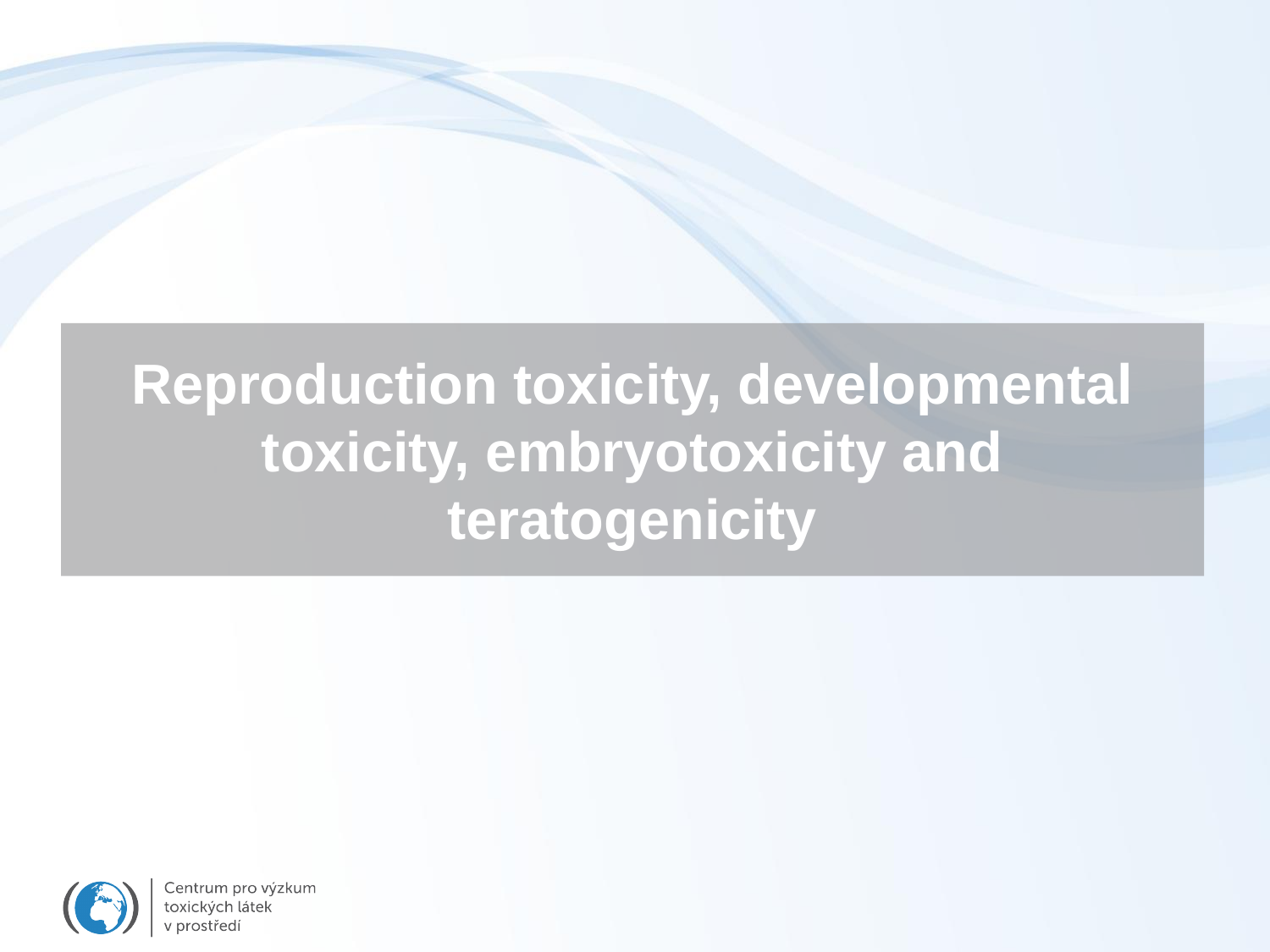

# Reproduction toxicity, developmental toxicity, embryotoxicity and teratogenicity